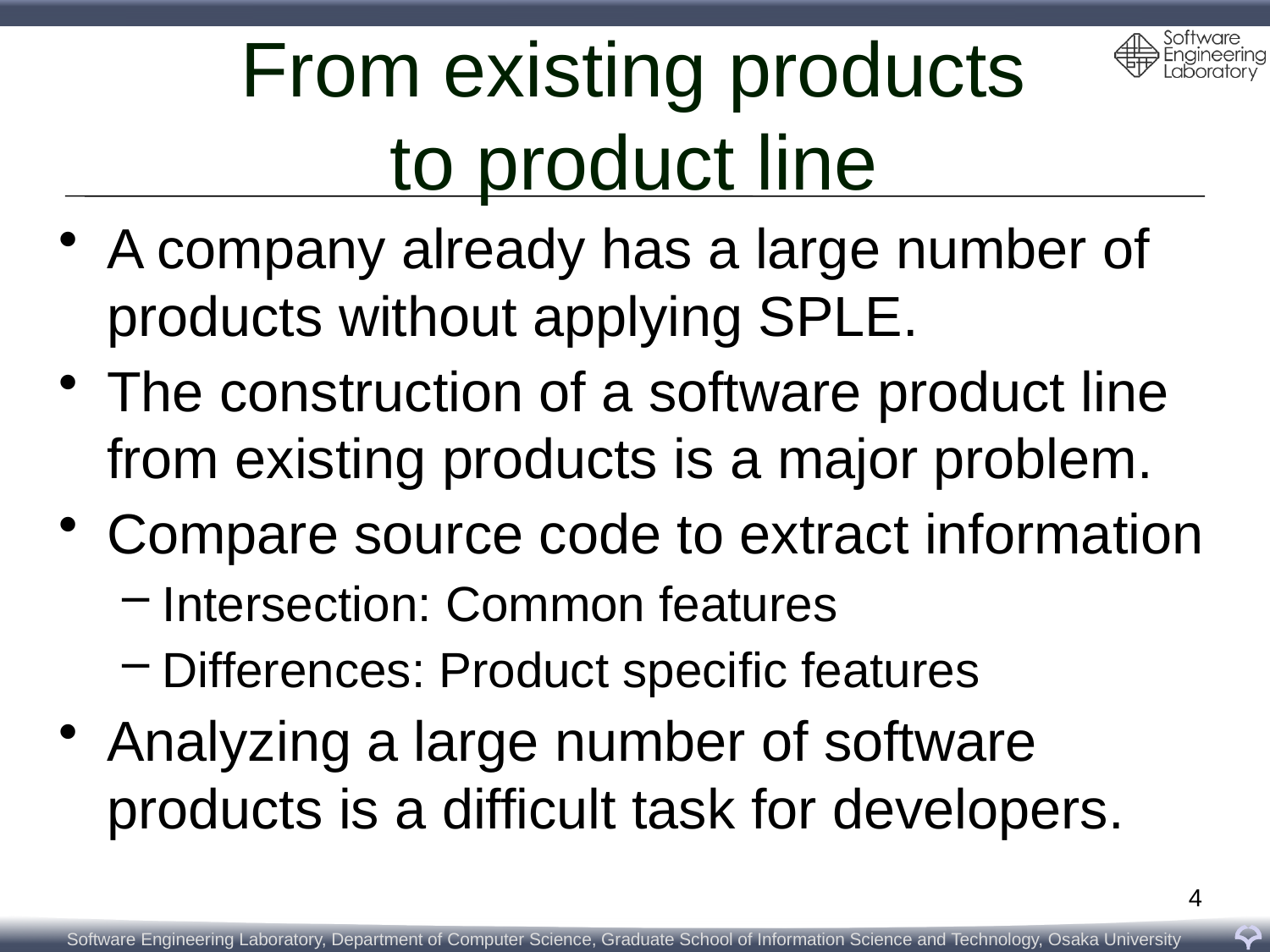

# From existing products to product line
A company already has a large number of products without applying SPLE.
The construction of a software product line from existing products is a major problem.
Compare source code to extract information
Intersection: Common features
Differences: Product specific features
Analyzing a large number of software products is a difficult task for developers.
4